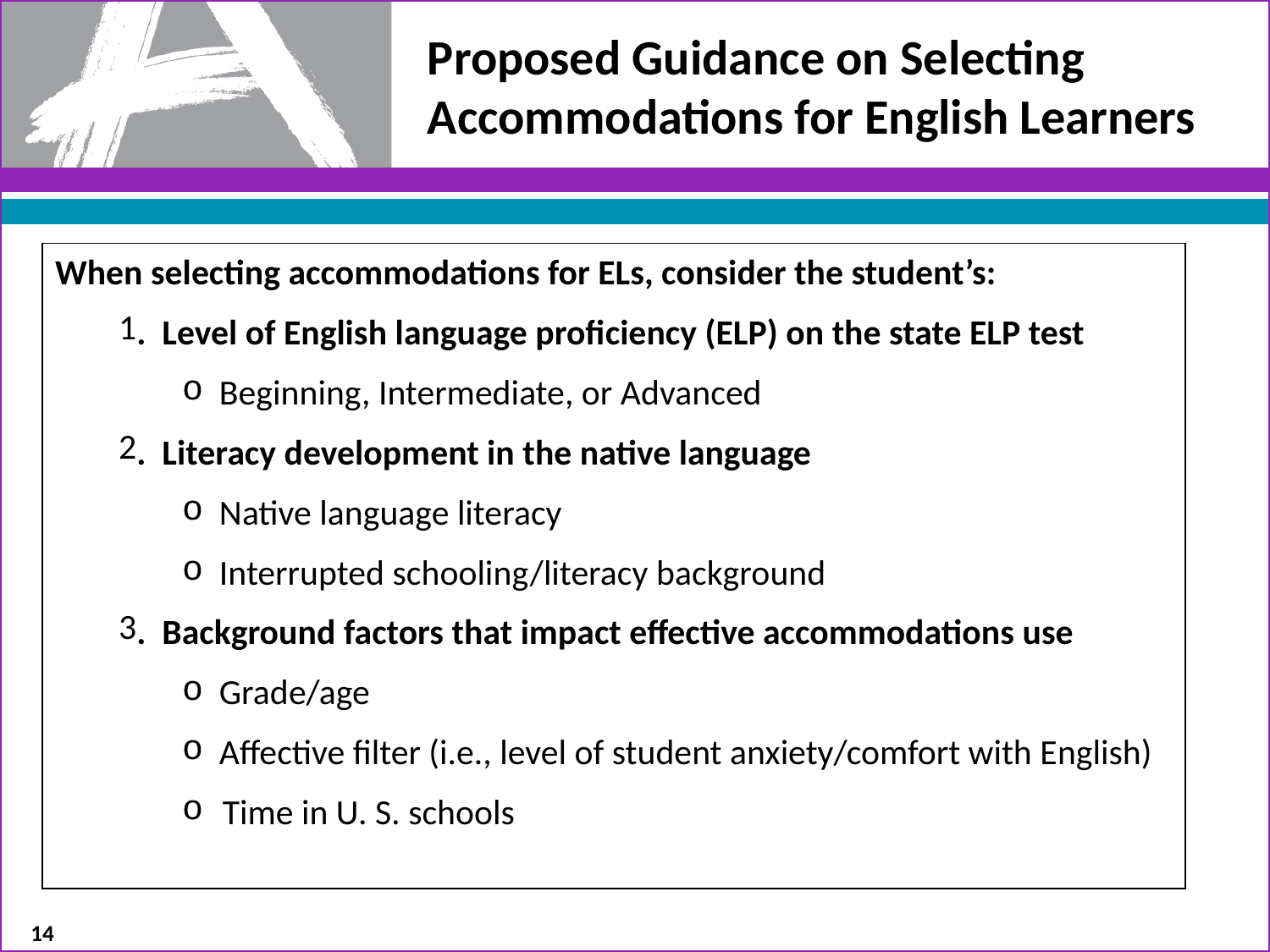

# Proposed Guidance on Selecting Accommodations for English Learners
When selecting accommodations for ELs, consider the student’s:
.  Level of English language proficiency (ELP) on the state ELP test
  Beginning, Intermediate, or Advanced
.  Literacy development in the native language
  Native language literacy
  Interrupted schooling/literacy background
.  Background factors that impact effective accommodations use
  Grade/age
  Affective filter (i.e., level of student anxiety/comfort with English)
  Time in U. S. schools

14